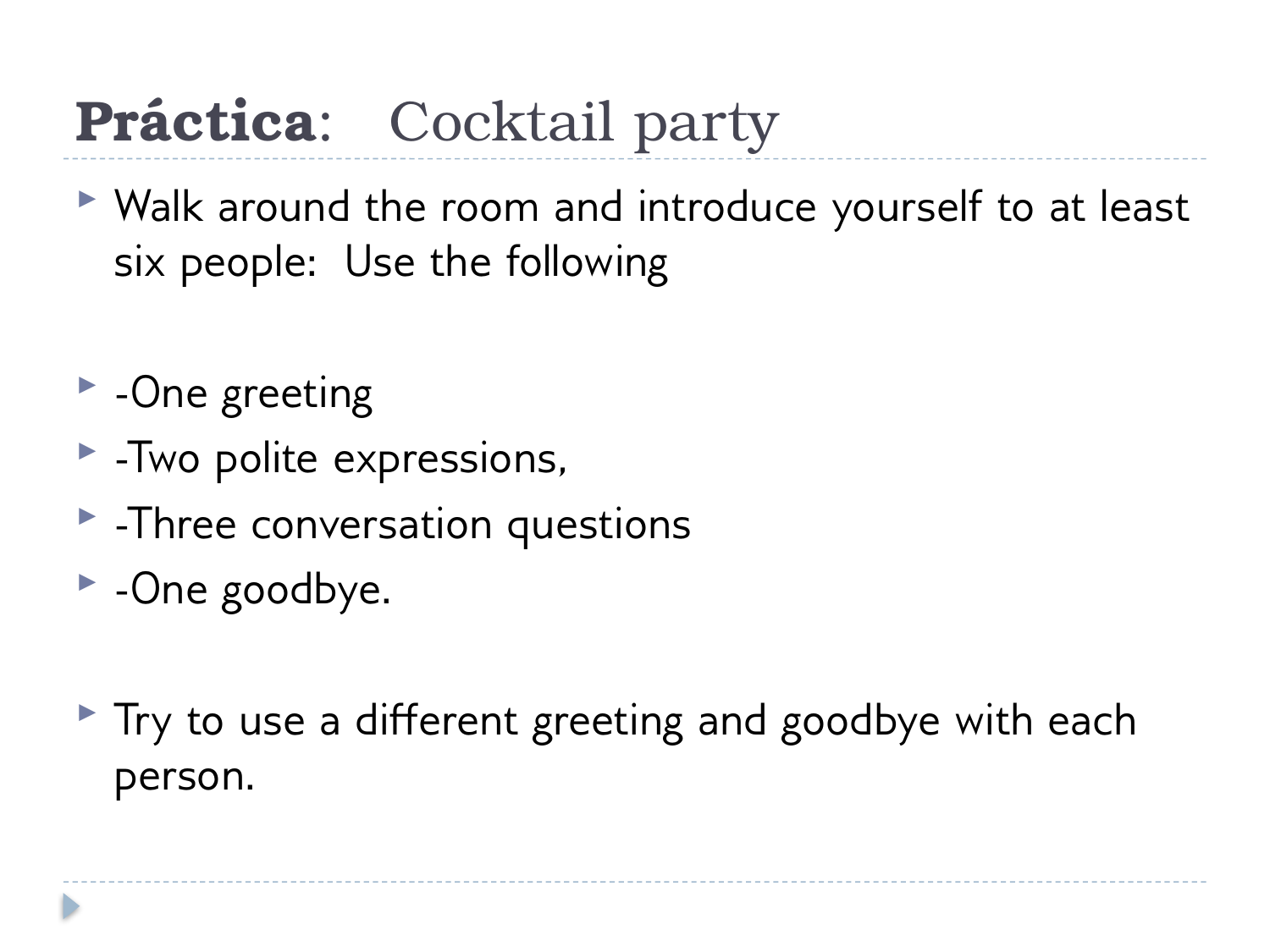

# Práctica:   Cocktail party
Walk around the room and introduce yourself to at least six people:  Use the following

-One greeting
-Two polite expressions,
-Three conversation questions
-One goodbye.

Try to use a different greeting and goodbye with each person.